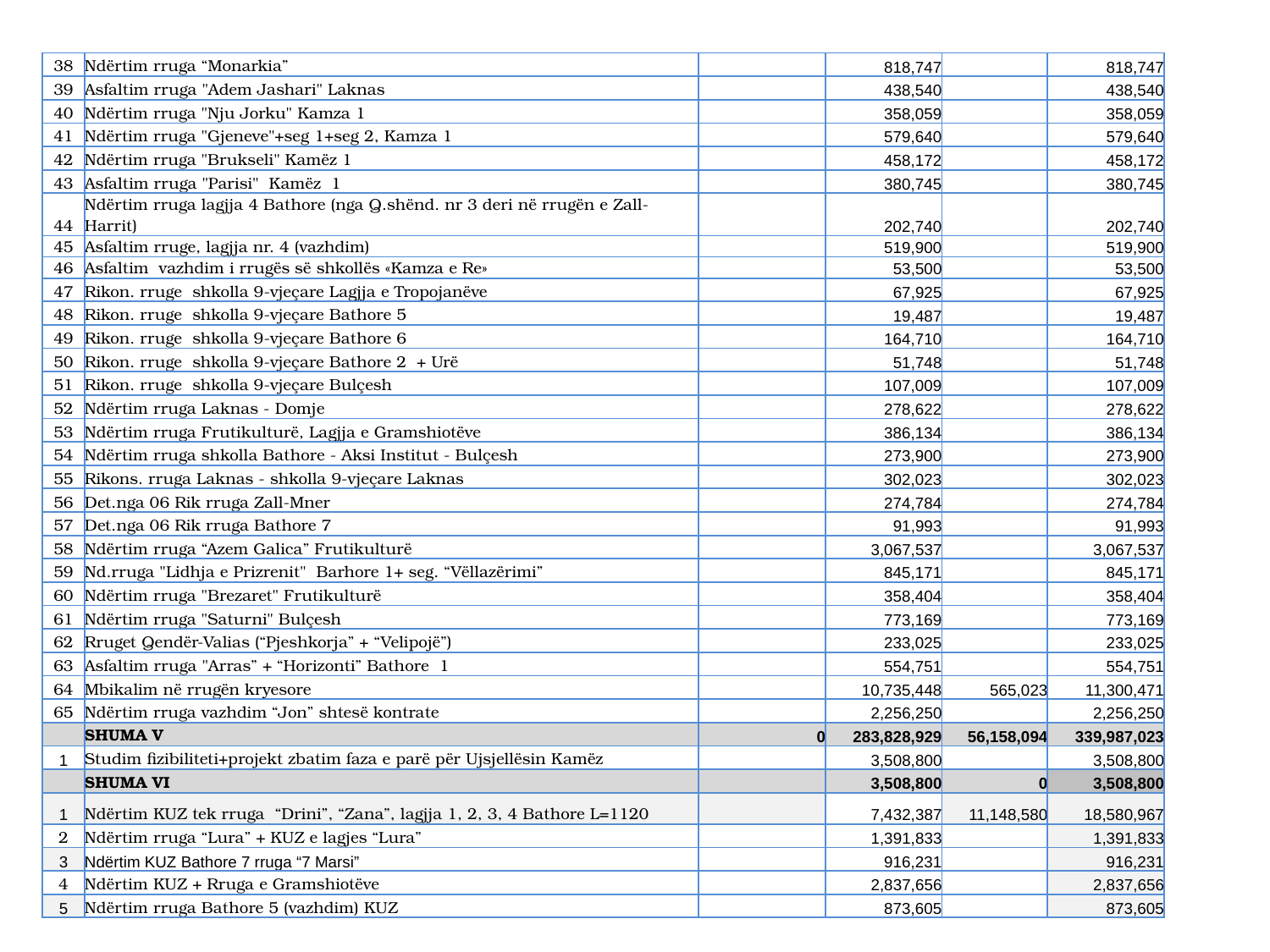

| 38 | Ndërtim rruga “Monarkia” |  | 818,747 |  | 818,747 |
| --- | --- | --- | --- | --- | --- |
| 39 | Asfaltim rruga "Adem Jashari" Laknas |  | 438,540 |  | 438,540 |
| 40 | Ndërtim rruga "Nju Jorku" Kamza 1 |  | 358,059 |  | 358,059 |
| 41 | Ndërtim rruga "Gjeneve"+seg 1+seg 2, Kamza 1 |  | 579,640 |  | 579,640 |
| 42 | Ndërtim rruga "Brukseli" Kamëz 1 |  | 458,172 |  | 458,172 |
| 43 | Asfaltim rruga "Parisi" Kamëz 1 |  | 380,745 |  | 380,745 |
| 44 | Ndërtim rruga lagjja 4 Bathore (nga Q.shënd. nr 3 deri në rrugën e Zall-Harrit) |  | 202,740 |  | 202,740 |
| 45 | Asfaltim rruge, lagjja nr. 4 (vazhdim) |  | 519,900 |  | 519,900 |
| 46 | Asfaltim vazhdim i rrugës së shkollës «Kamza e Re» |  | 53,500 |  | 53,500 |
| 47 | Rikon. rruge shkolla 9-vjeçare Lagjja e Tropojanëve |  | 67,925 |  | 67,925 |
| 48 | Rikon. rruge shkolla 9-vjeçare Bathore 5 |  | 19,487 |  | 19,487 |
| 49 | Rikon. rruge shkolla 9-vjeçare Bathore 6 |  | 164,710 |  | 164,710 |
| 50 | Rikon. rruge shkolla 9-vjeçare Bathore 2 + Urë |  | 51,748 |  | 51,748 |
| 51 | Rikon. rruge shkolla 9-vjeçare Bulçesh |  | 107,009 |  | 107,009 |
| 52 | Ndërtim rruga Laknas - Domje |  | 278,622 |  | 278,622 |
| 53 | Ndërtim rruga Frutikulturë, Lagjja e Gramshiotëve |  | 386,134 |  | 386,134 |
| 54 | Ndërtim rruga shkolla Bathore - Aksi Institut - Bulçesh |  | 273,900 |  | 273,900 |
| 55 | Rikons. rruga Laknas - shkolla 9-vjeçare Laknas |  | 302,023 |  | 302,023 |
| 56 | Det.nga 06 Rik rruga Zall-Mner |  | 274,784 |  | 274,784 |
| 57 | Det.nga 06 Rik rruga Bathore 7 |  | 91,993 |  | 91,993 |
| 58 | Ndërtim rruga “Azem Galica” Frutikulturë |  | 3,067,537 |  | 3,067,537 |
| 59 | Nd.rruga "Lidhja e Prizrenit" Barhore 1+ seg. “Vëllazërimi” |  | 845,171 |  | 845,171 |
| 60 | Ndërtim rruga "Brezaret" Frutikulturë |  | 358,404 |  | 358,404 |
| 61 | Ndërtim rruga "Saturni" Bulçesh |  | 773,169 |  | 773,169 |
| 62 | Rruget Qendër-Valias (“Pjeshkorja” + “Velipojë”) |  | 233,025 |  | 233,025 |
| 63 | Asfaltim rruga "Arras” + “Horizonti” Bathore 1 |  | 554,751 |  | 554,751 |
| 64 | Mbikalim në rrugën kryesore |  | 10,735,448 | 565,023 | 11,300,471 |
| 65 | Ndërtim rruga vazhdim “Jon” shtesë kontrate |  | 2,256,250 |  | 2,256,250 |
|  | SHUMA V | 0 | 283,828,929 | 56,158,094 | 339,987,023 |
| 1 | Studim fizibiliteti+projekt zbatim faza e parë për Ujsjellësin Kamëz |  | 3,508,800 |  | 3,508,800 |
|  | SHUMA VI |  | 3,508,800 | 0 | 3,508,800 |
| 1 | Ndërtim KUZ tek rruga “Drini”, “Zana”, lagjja 1, 2, 3, 4 Bathore L=1120 |  | 7,432,387 | 11,148,580 | 18,580,967 |
| 2 | Ndërtim rruga “Lura” + KUZ e lagjes “Lura” |  | 1,391,833 |  | 1,391,833 |
| 3 | Ndërtim KUZ Bathore 7 rruga “7 Marsi” |  | 916,231 |  | 916,231 |
| 4 | Ndërtim KUZ + Rruga e Gramshiotëve |  | 2,837,656 |  | 2,837,656 |
| 5 | Ndërtim rruga Bathore 5 (vazhdim) KUZ |  | 873,605 |  | 873,605 |